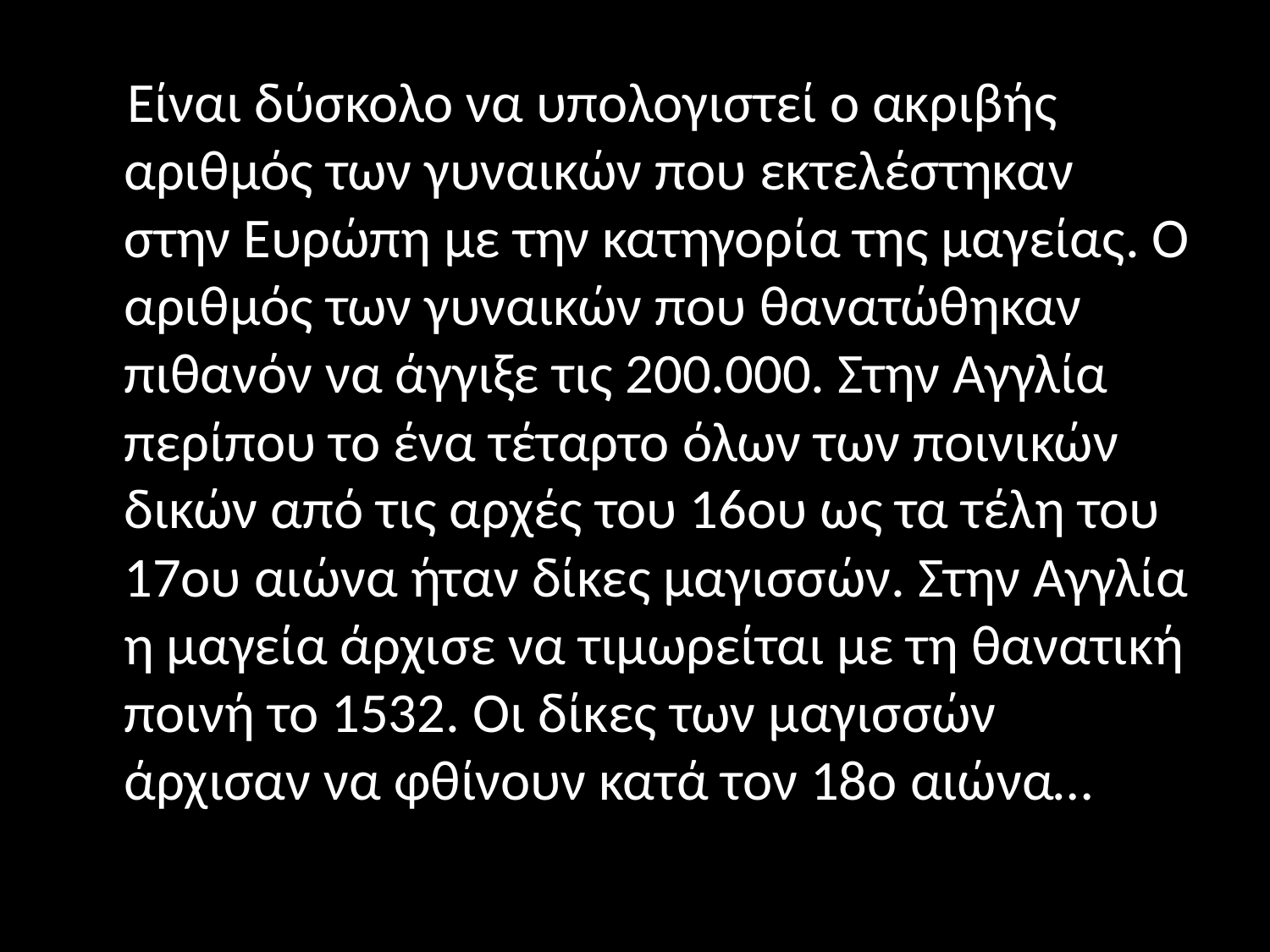

#
    Είναι δύσκολο να υπολογιστεί ο ακριβής αριθμός των γυναικών που εκτελέστηκαν στην Ευρώπη με την κατηγορία της μαγείας. Ο αριθμός των γυναικών που θανατώθηκαν πιθανόν να άγγιξε τις 200.000. Στην Αγγλία περίπου το ένα τέταρτο όλων των ποινικών δικών από τις αρχές του 16ου ως τα τέλη του 17ου αιώνα ήταν δίκες μαγισσών. Στην Αγγλία η μαγεία άρχισε να τιμωρείται με τη θανατική ποινή το 1532. Οι δίκες των μαγισσών άρχισαν να φθίνουν κατά τον 18ο αιώνα…